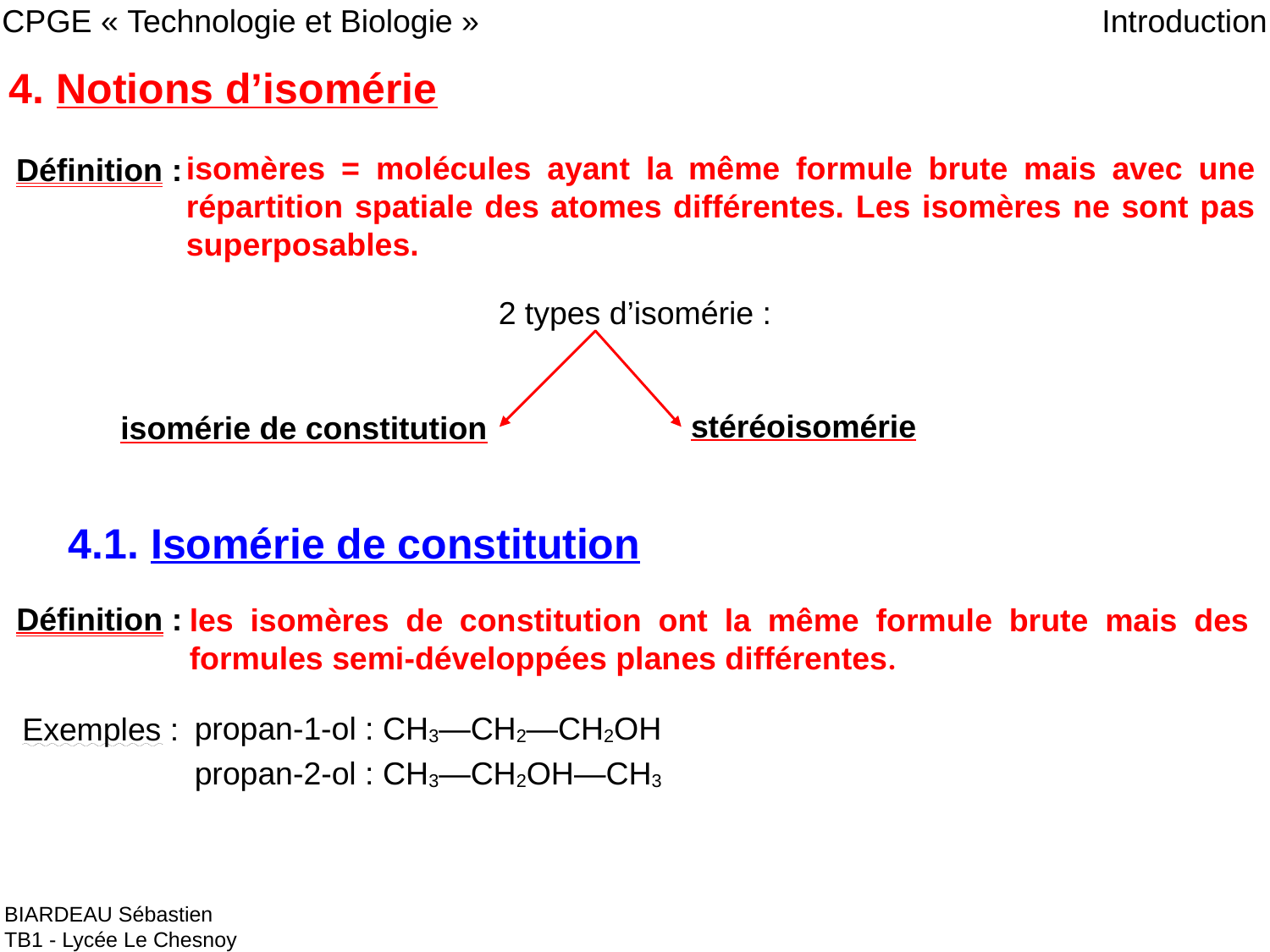

CPGE « Technologie et Biologie »
Introduction
4. Notions d’isomérie
isomères = molécules ayant la même formule brute mais avec une répartition spatiale des atomes différentes. Les isomères ne sont pas superposables.
Définition :
2 types d’isomérie :

stéréoisomérie
isomérie de constitution
     4.1. Isomérie de constitution
Définition :
les isomères de constitution ont la même formule brute mais des formules semi-développées planes différentes.
propan-1-ol : CH3—CH2—CH2OH
Exemples :
propan-2-ol : CH3—CH2OH—CH3
BIARDEAU Sébastien
TB1 - Lycée Le Chesnoy